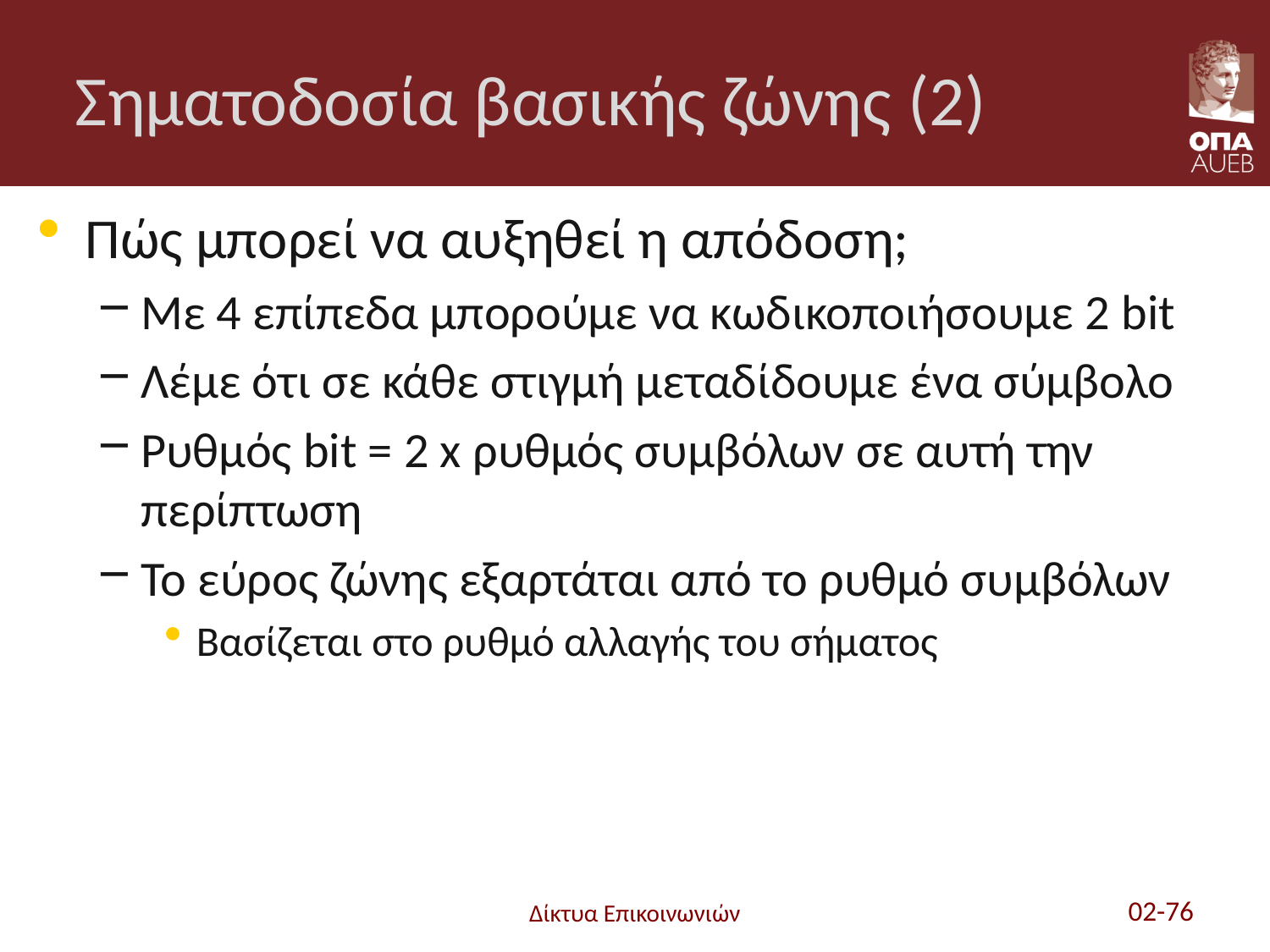

# Σηματοδοσία βασικής ζώνης (2)
Πώς μπορεί να αυξηθεί η απόδοση;
Με 4 επίπεδα μπορούμε να κωδικοποιήσουμε 2 bit
Λέμε ότι σε κάθε στιγμή μεταδίδουμε ένα σύμβολο
Ρυθμός bit = 2 x ρυθμός συμβόλων σε αυτή την περίπτωση
Το εύρος ζώνης εξαρτάται από το ρυθμό συμβόλων
Βασίζεται στο ρυθμό αλλαγής του σήματος
Δίκτυα Επικοινωνιών
02-76